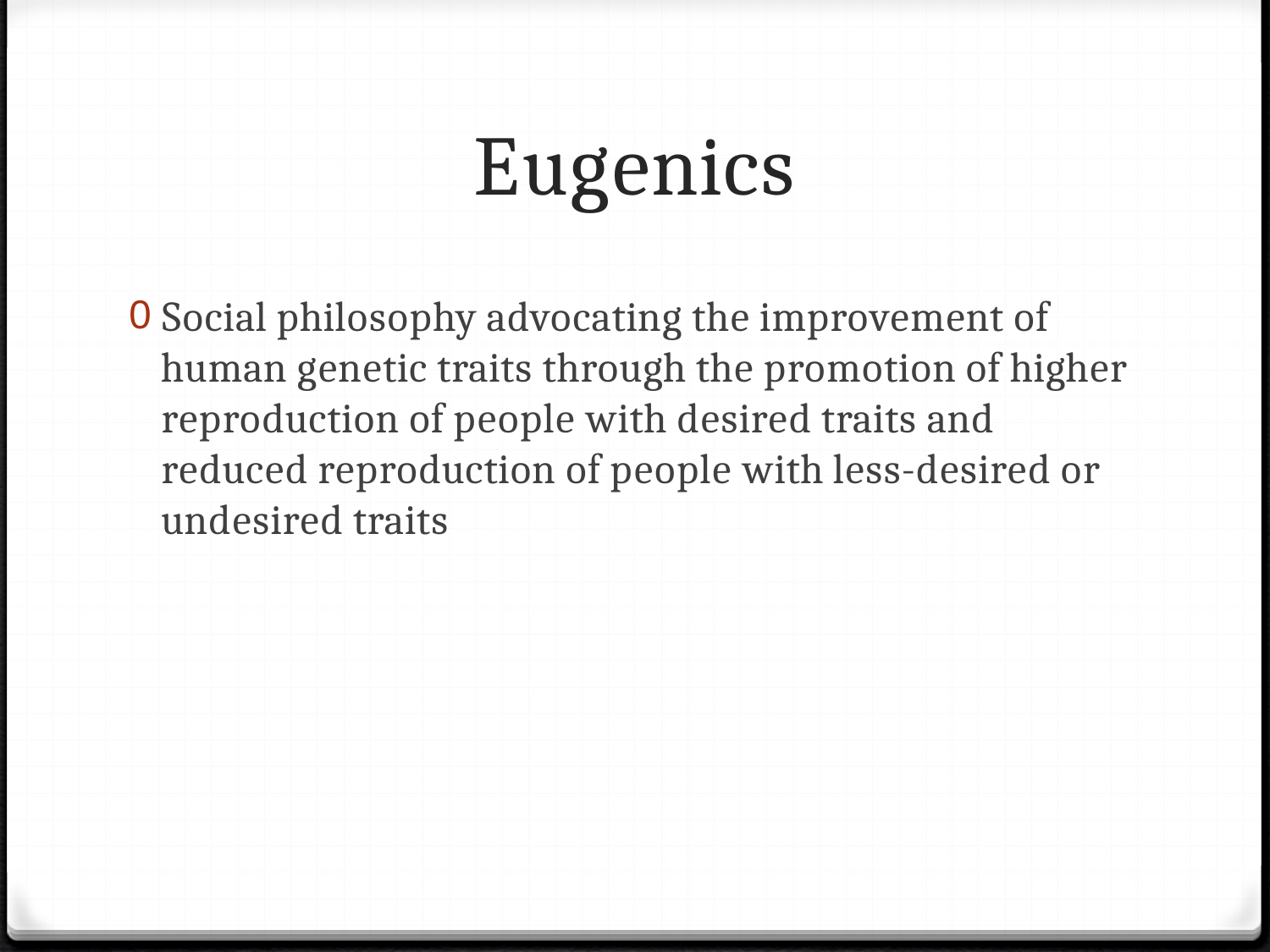

# Eugenics
Social philosophy advocating the improvement of human genetic traits through the promotion of higher reproduction of people with desired traits and reduced reproduction of people with less-desired or undesired traits